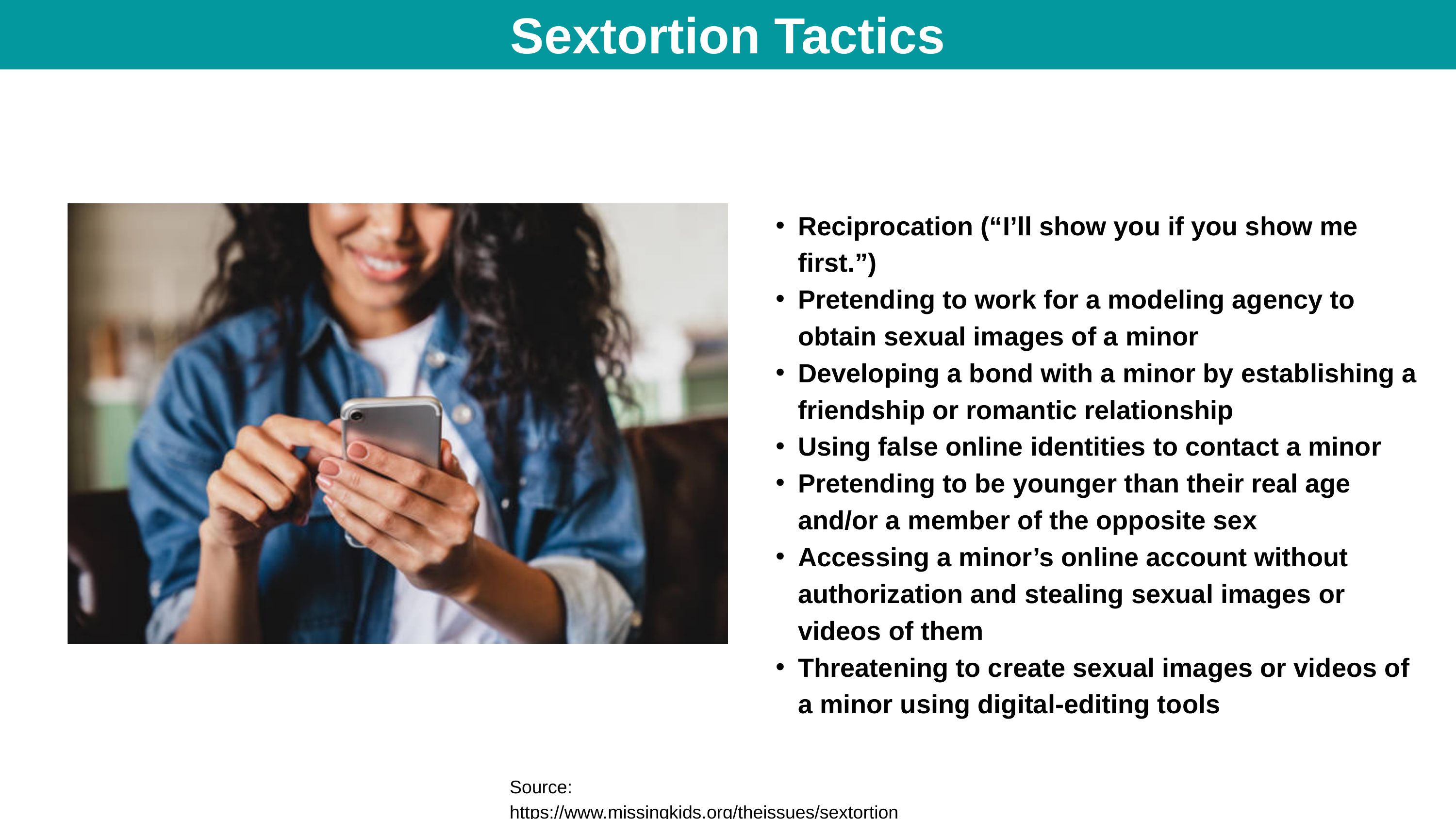

Sextortion Tactics

Reciprocation (“I’ll show you if you show me first.”)
Pretending to work for a modeling agency to obtain sexual images of a minor
Developing a bond with a minor by establishing a friendship or romantic relationship
Using false online identities to contact a minor
Pretending to be younger than their real age and/or a member of the opposite sex
Accessing a minor’s online account without authorization and stealing sexual images or videos of them
Threatening to create sexual images or videos of a minor using digital-editing tools
Source: https://www.missingkids.org/theissues/sextortion